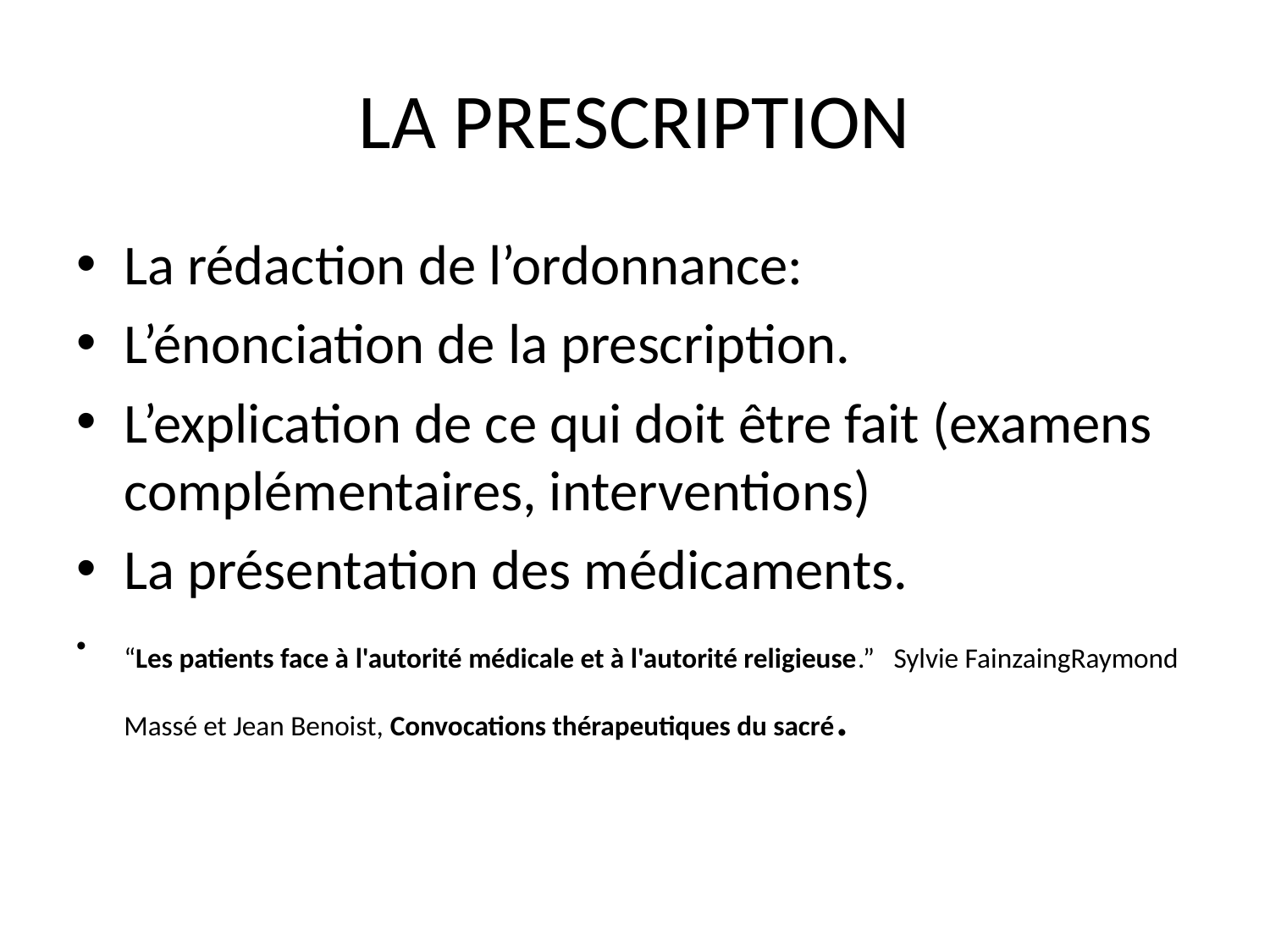

# LA PRESCRIPTION
La rédaction de l’ordonnance:
L’énonciation de la prescription.
L’explication de ce qui doit être fait (examens complémentaires, interventions)
La présentation des médicaments.
“Les patients face à l'autorité médicale et à l'autorité religieuse.”  Sylvie FainzaingRaymond Massé et Jean Benoist, Convocations thérapeutiques du sacré.